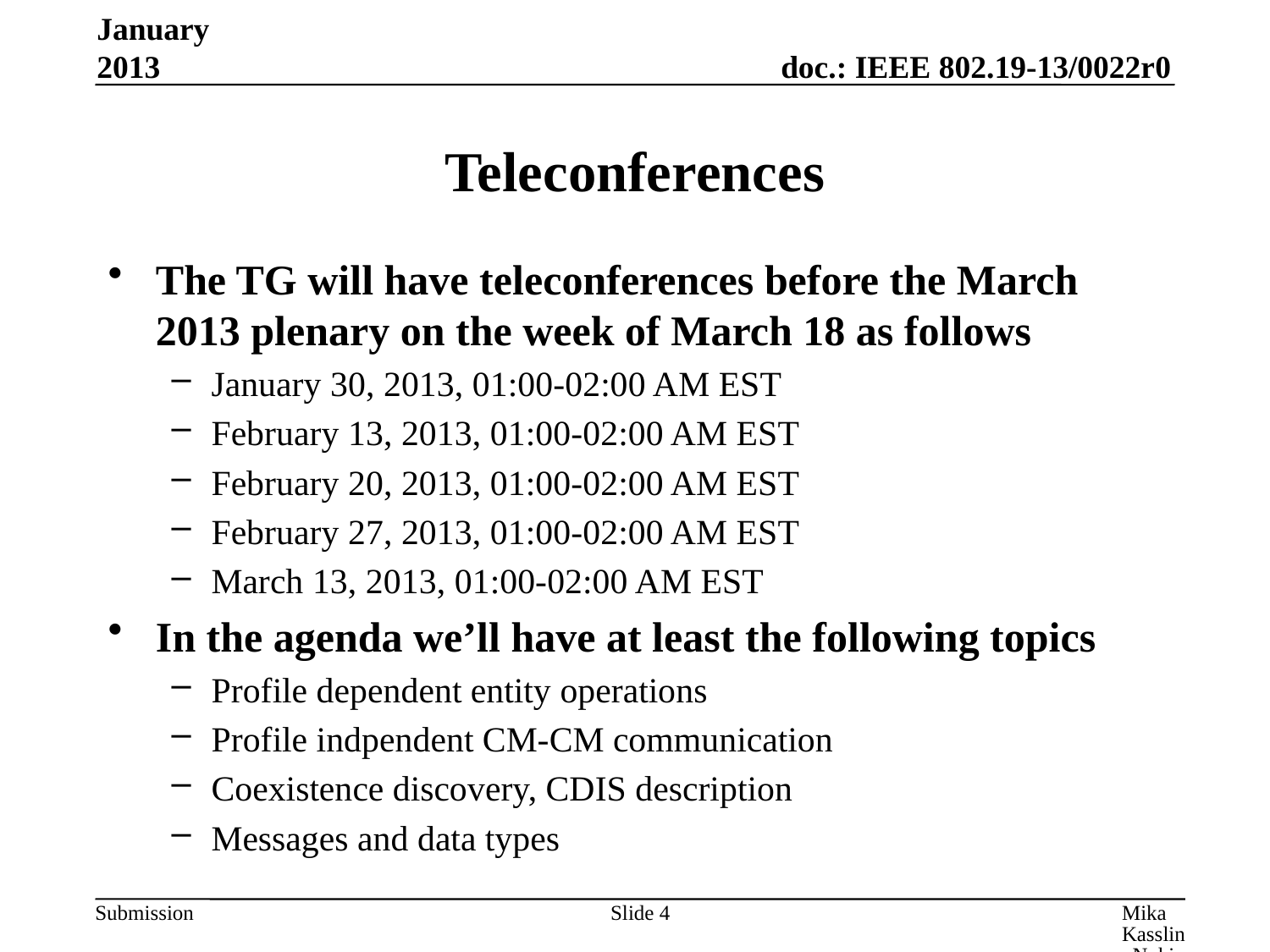

January 2013
# Teleconferences
The TG will have teleconferences before the March 2013 plenary on the week of March 18 as follows
January 30, 2013, 01:00-02:00 AM EST
February 13, 2013, 01:00-02:00 AM EST
February 20, 2013, 01:00-02:00 AM EST
February 27, 2013, 01:00-02:00 AM EST
March 13, 2013, 01:00-02:00 AM EST
In the agenda we’ll have at least the following topics
Profile dependent entity operations
Profile indpendent CM-CM communication
Coexistence discovery, CDIS description
Messages and data types
Slide 4
Mika Kasslin, Nokia